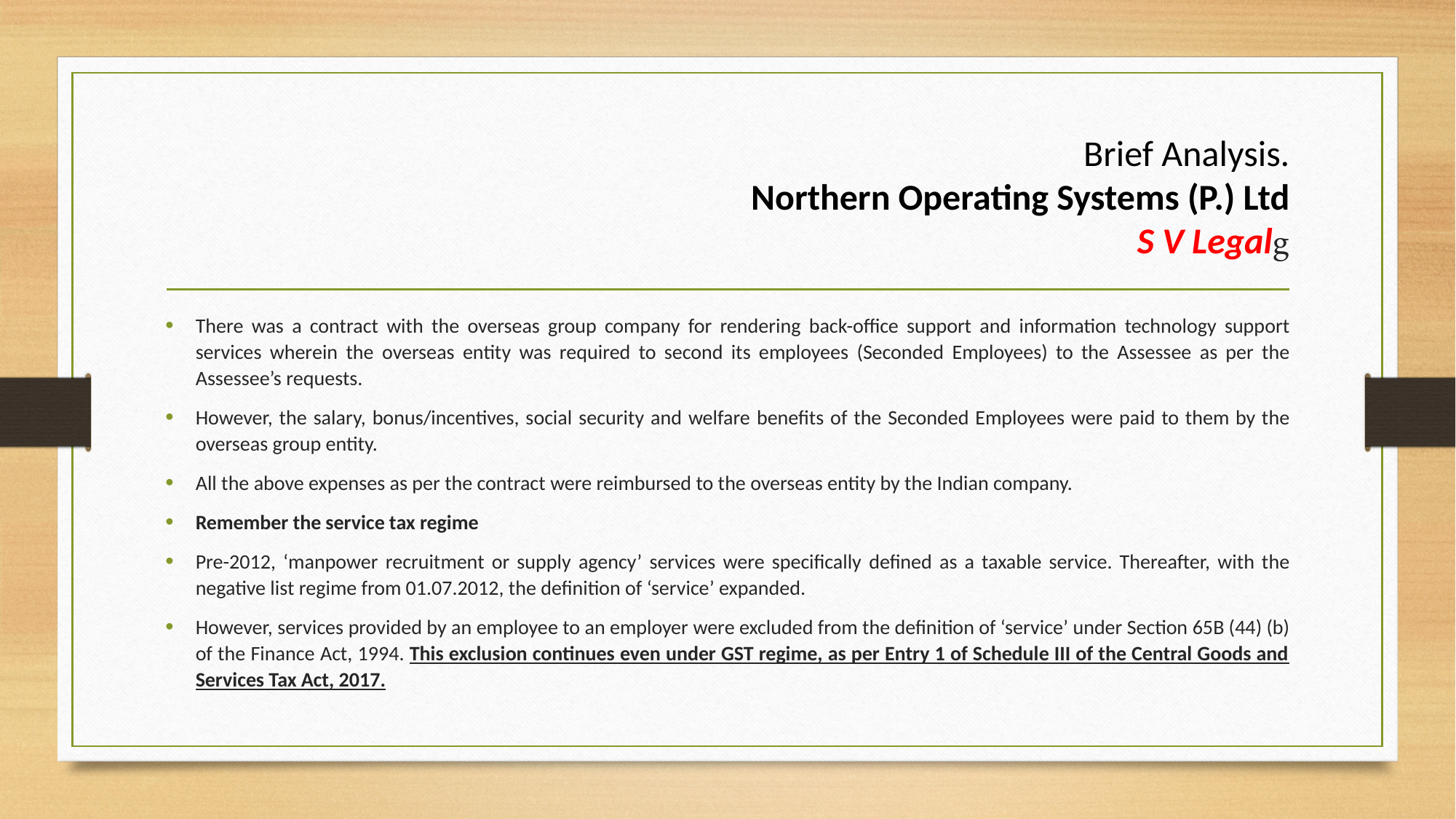

# Brief Analysis. Northern Operating Systems (P.) Ltd S V Legalg
There was a contract with the overseas group company for rendering back-office support and information technology support services wherein the overseas entity was required to second its employees (Seconded Employees) to the Assessee as per the Assessee’s requests.
However, the salary, bonus/incentives, social security and welfare benefits of the Seconded Employees were paid to them by the overseas group entity.
All the above expenses as per the contract were reimbursed to the overseas entity by the Indian company.
Remember the service tax regime
Pre-2012, ‘manpower recruitment or supply agency’ services were specifically defined as a taxable service. Thereafter, with the negative list regime from 01.07.2012, the definition of ‘service’ expanded.
However, services provided by an employee to an employer were excluded from the definition of ‘service’ under Section 65B (44) (b) of the Finance Act, 1994. This exclusion continues even under GST regime, as per Entry 1 of Schedule III of the Central Goods and Services Tax Act, 2017.